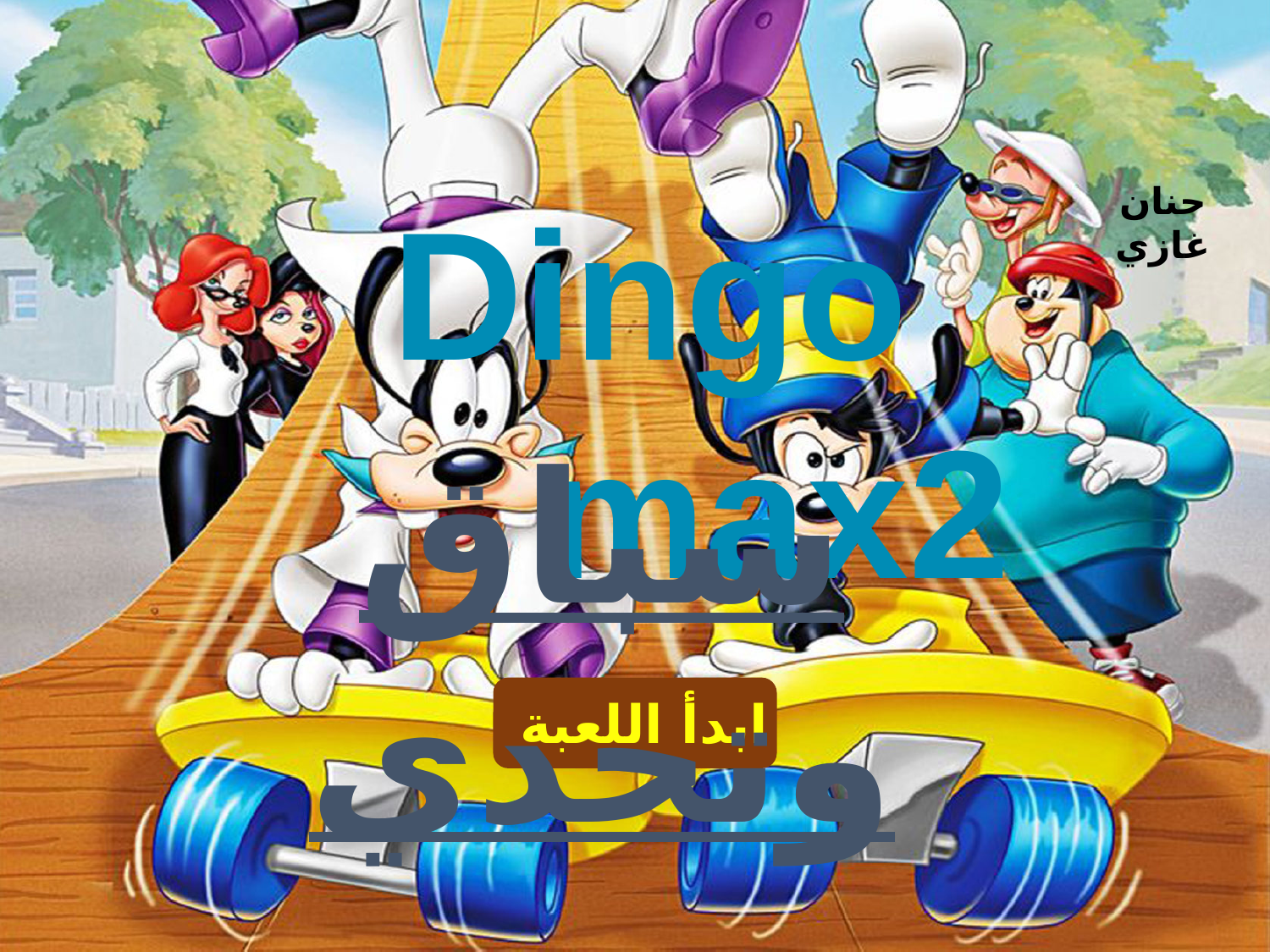

Dingo max2
حنان غازي
سباق وتحدي

ابدأ اللعبة